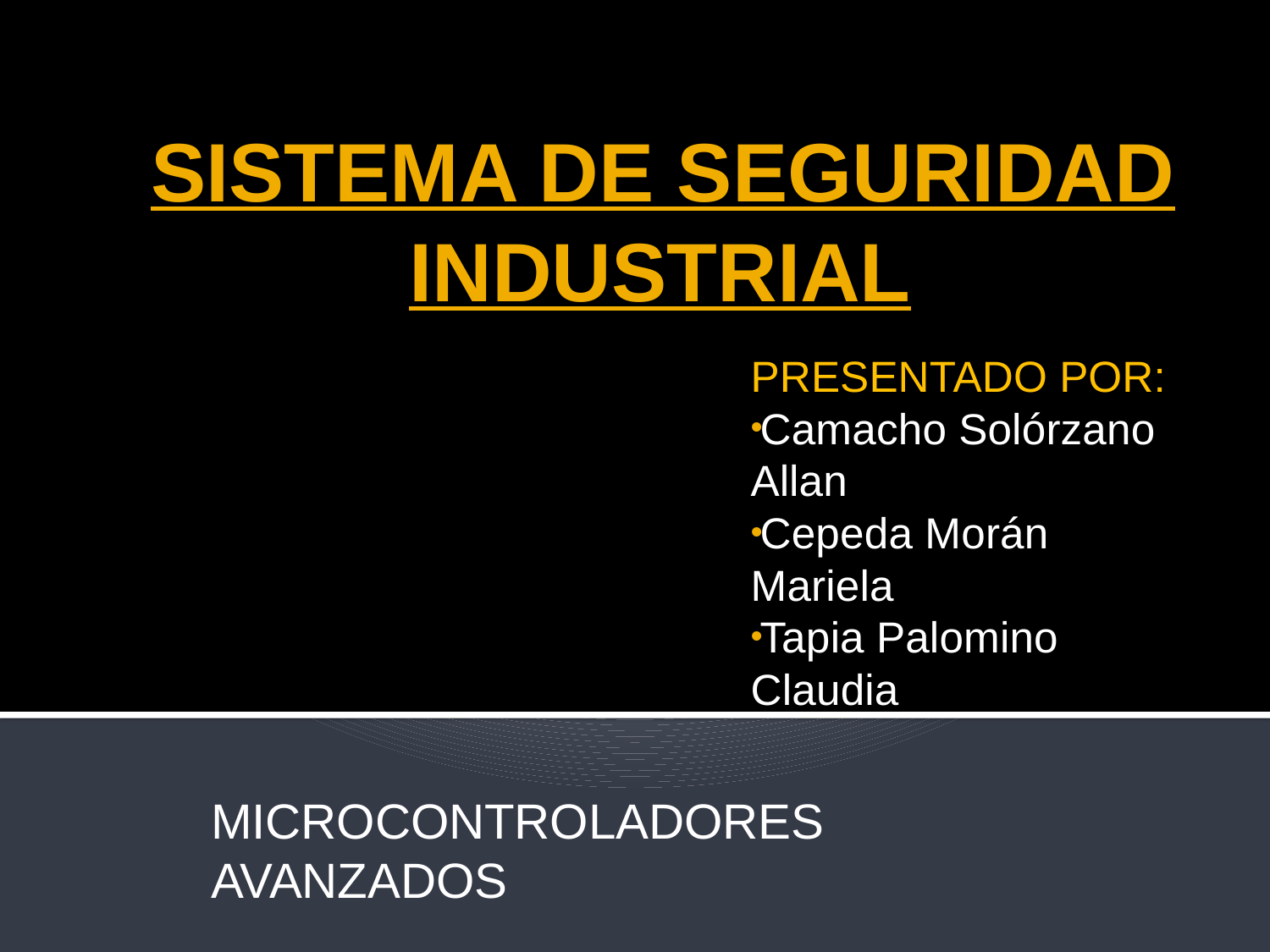

# SISTEMA DE SEGURIDAD INDUSTRIAL
PRESENTADO POR:
Camacho Solórzano Allan
Cepeda Morán Mariela
Tapia Palomino Claudia
MICROCONTROLADORES  AVANZADOS